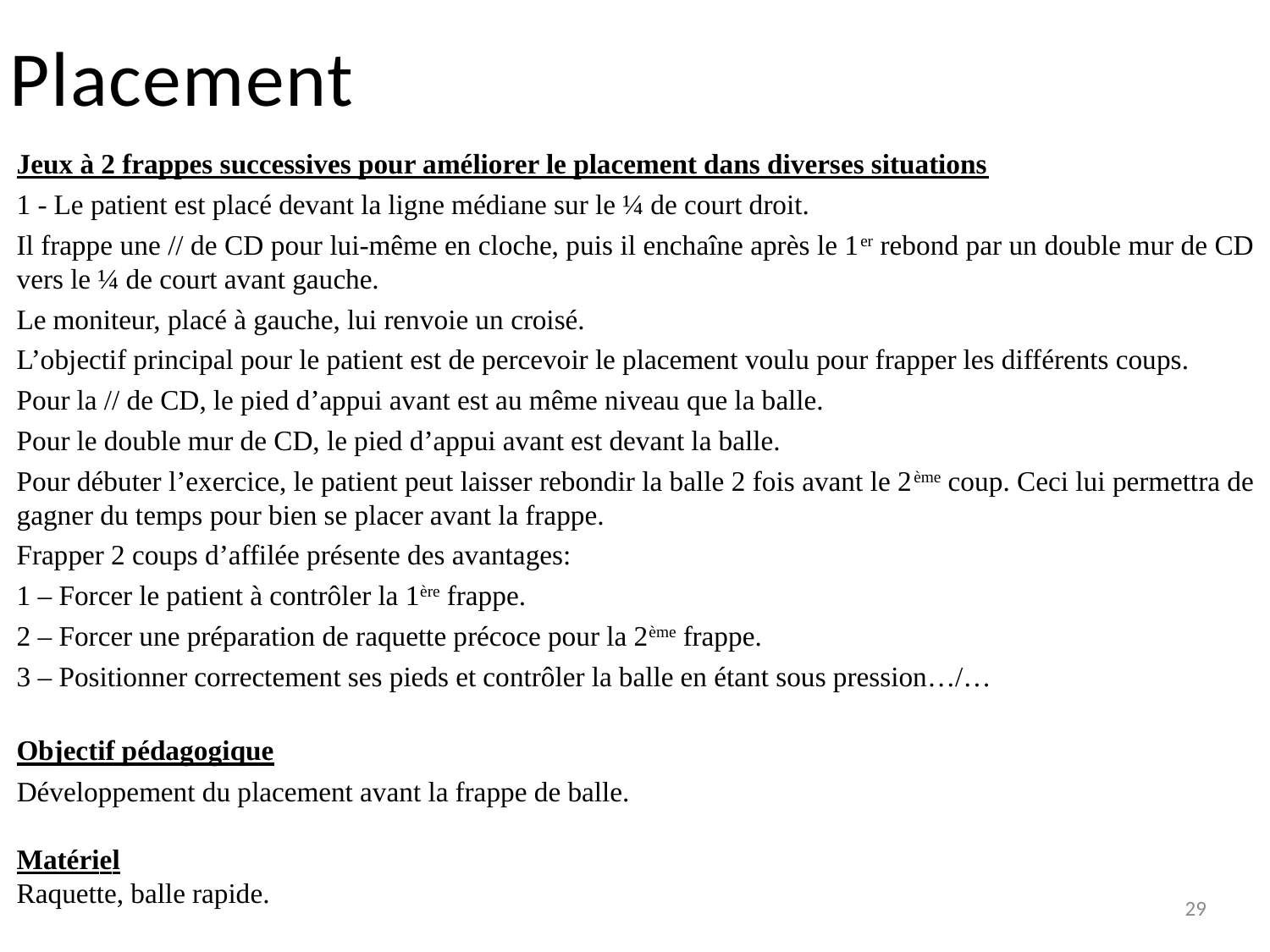

# Placement
Jeux à 2 frappes successives pour améliorer le placement dans diverses situations
1 - Le patient est placé devant la ligne médiane sur le ¼ de court droit.
Il frappe une // de CD pour lui-même en cloche, puis il enchaîne après le 1er rebond par un double mur de CD vers le ¼ de court avant gauche.
Le moniteur, placé à gauche, lui renvoie un croisé.
L’objectif principal pour le patient est de percevoir le placement voulu pour frapper les différents coups.
Pour la // de CD, le pied d’appui avant est au même niveau que la balle.
Pour le double mur de CD, le pied d’appui avant est devant la balle.
Pour débuter l’exercice, le patient peut laisser rebondir la balle 2 fois avant le 2ème coup. Ceci lui permettra de gagner du temps pour bien se placer avant la frappe.
Frapper 2 coups d’affilée présente des avantages:
1 – Forcer le patient à contrôler la 1ère frappe.
2 – Forcer une préparation de raquette précoce pour la 2ème frappe.
3 – Positionner correctement ses pieds et contrôler la balle en étant sous pression…/…

Objectif pédagogique
Développement du placement avant la frappe de balle.

Matériel
Raquette, balle rapide.
29